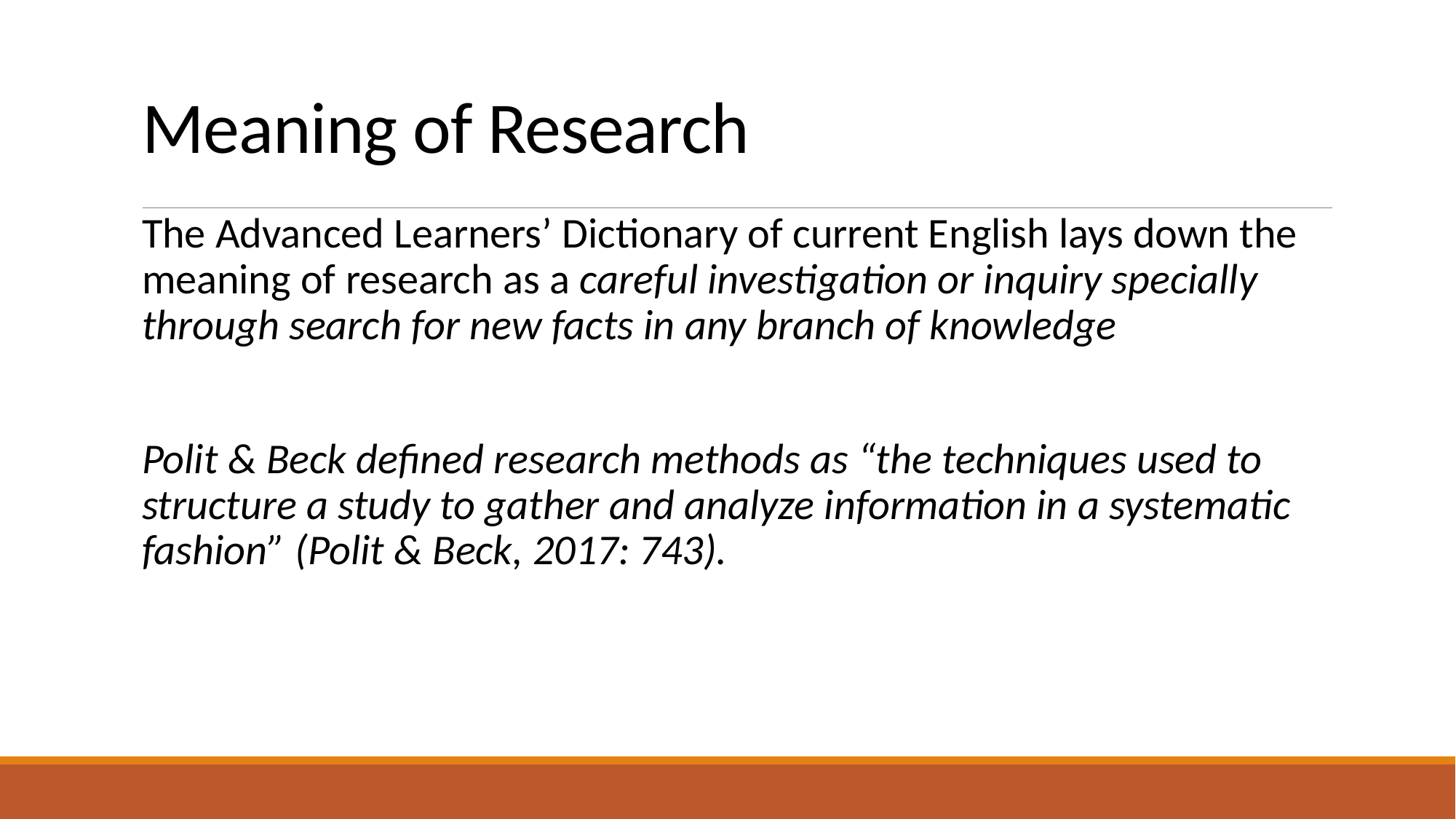

# Meaning of Research
The Advanced Learners’ Dictionary of current English lays down the meaning of research as a careful investigation or inquiry specially through search for new facts in any branch of knowledge

Polit & Beck defined research methods as “the techniques used to structure a study to gather and analyze information in a systematic fashion” (Polit & Beck, 2017: 743).